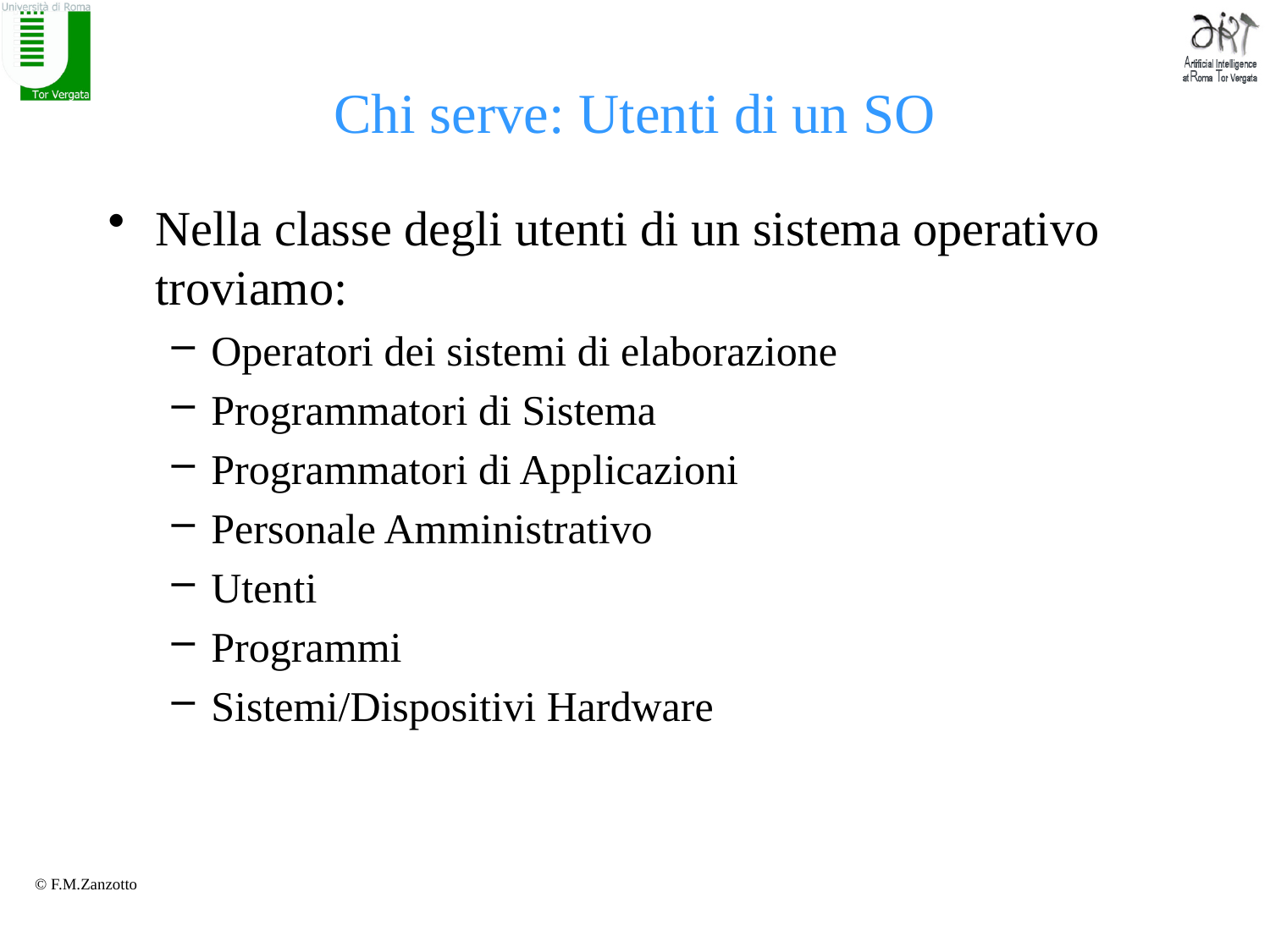

# Chi serve: Utenti di un SO
Nella classe degli utenti di un sistema operativo troviamo:
Operatori dei sistemi di elaborazione
Programmatori di Sistema
Programmatori di Applicazioni
Personale Amministrativo
Utenti
Programmi
Sistemi/Dispositivi Hardware